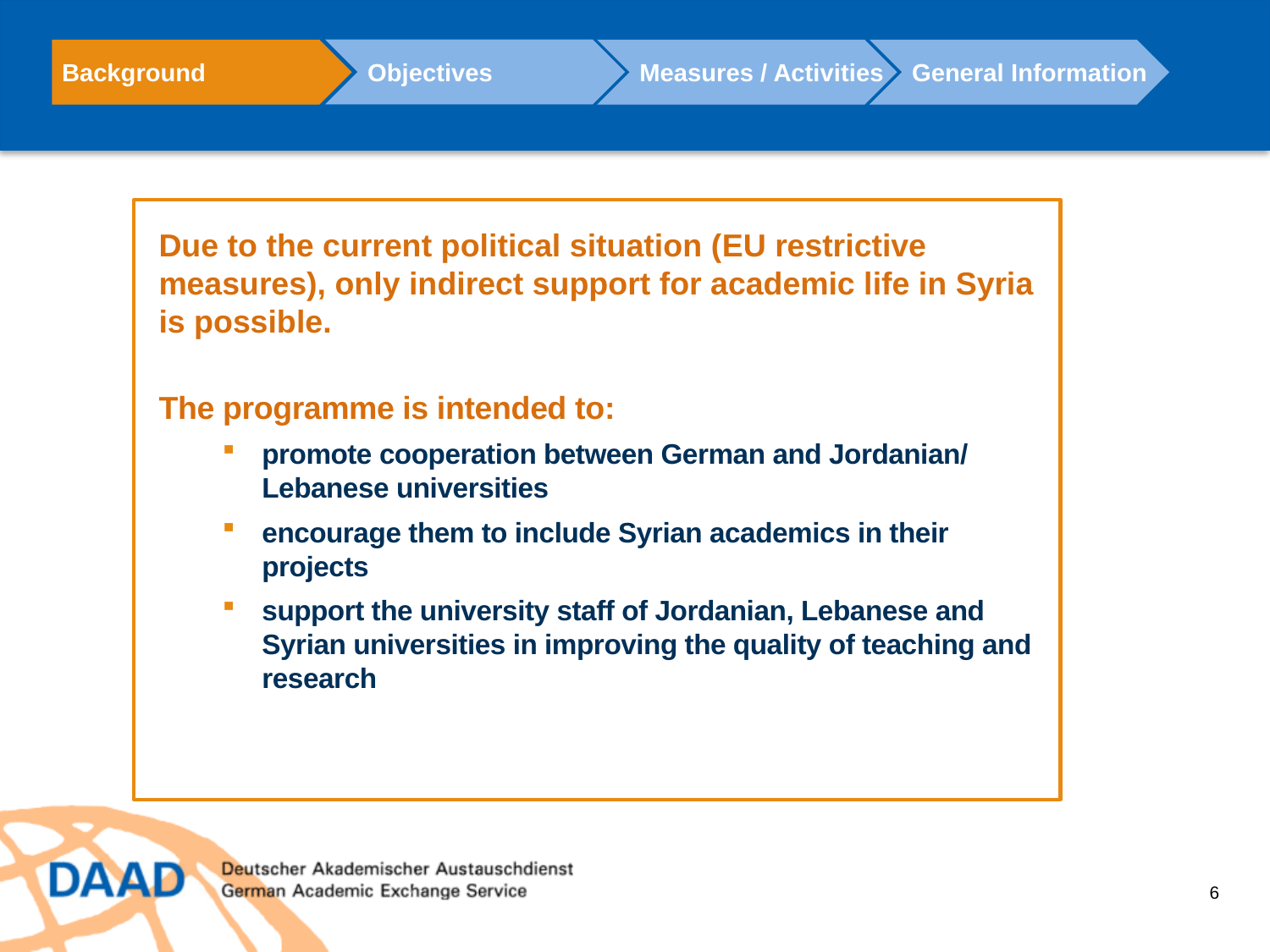

Objectives
Background
Measures / Activities
General Information
Due to the current political situation (EU restrictive measures), only indirect support for academic life in Syria is possible.
The programme is intended to:
promote cooperation between German and Jordanian/ Lebanese universities
encourage them to include Syrian academics in their projects
support the university staff of Jordanian, Lebanese and Syrian universities in improving the quality of teaching and research

6